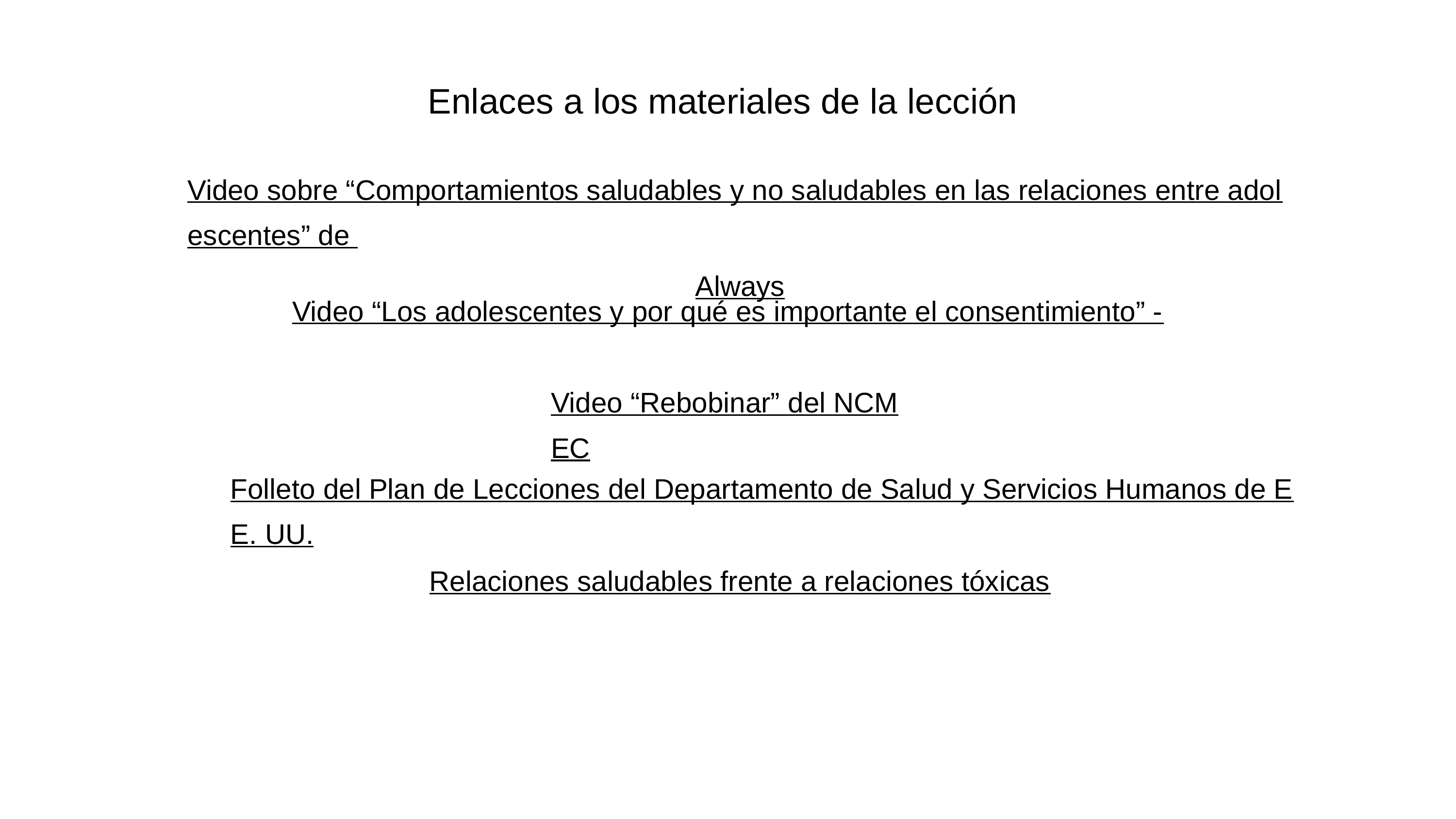

Enlaces a los materiales de la lección
Video sobre “Comportamientos saludables y no saludables en las relaciones entre adolescentes” de Always
Video “Los adolescentes y por qué es importante el consentimiento” -
Video “Rebobinar” del NCMEC
Folleto del Plan de Lecciones del Departamento de Salud y Servicios Humanos de EE. UU.
Relaciones saludables frente a relaciones tóxicas